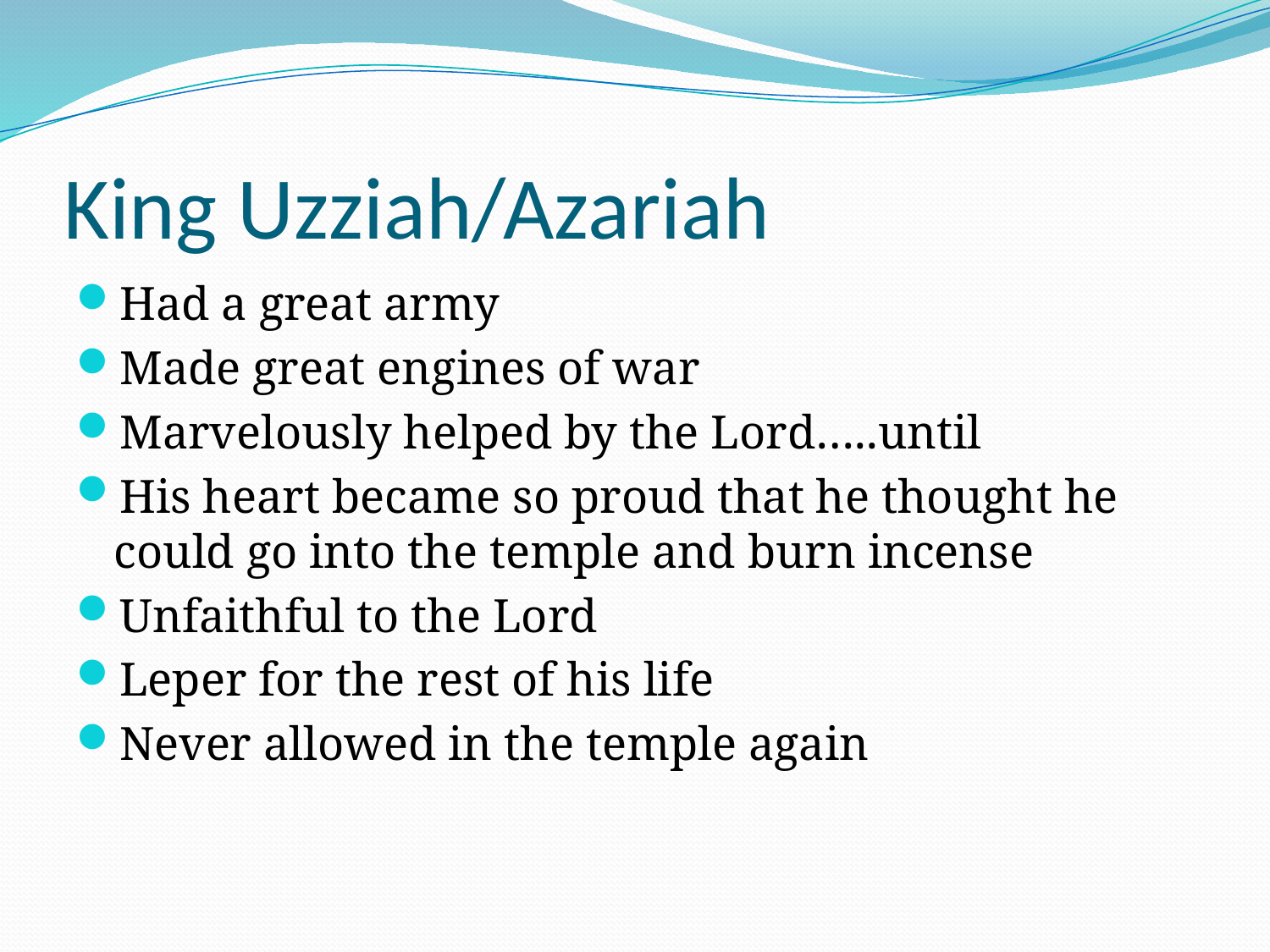

# King Uzziah/Azariah
Had a great army
Made great engines of war
Marvelously helped by the Lord…..until
His heart became so proud that he thought he could go into the temple and burn incense
Unfaithful to the Lord
Leper for the rest of his life
Never allowed in the temple again